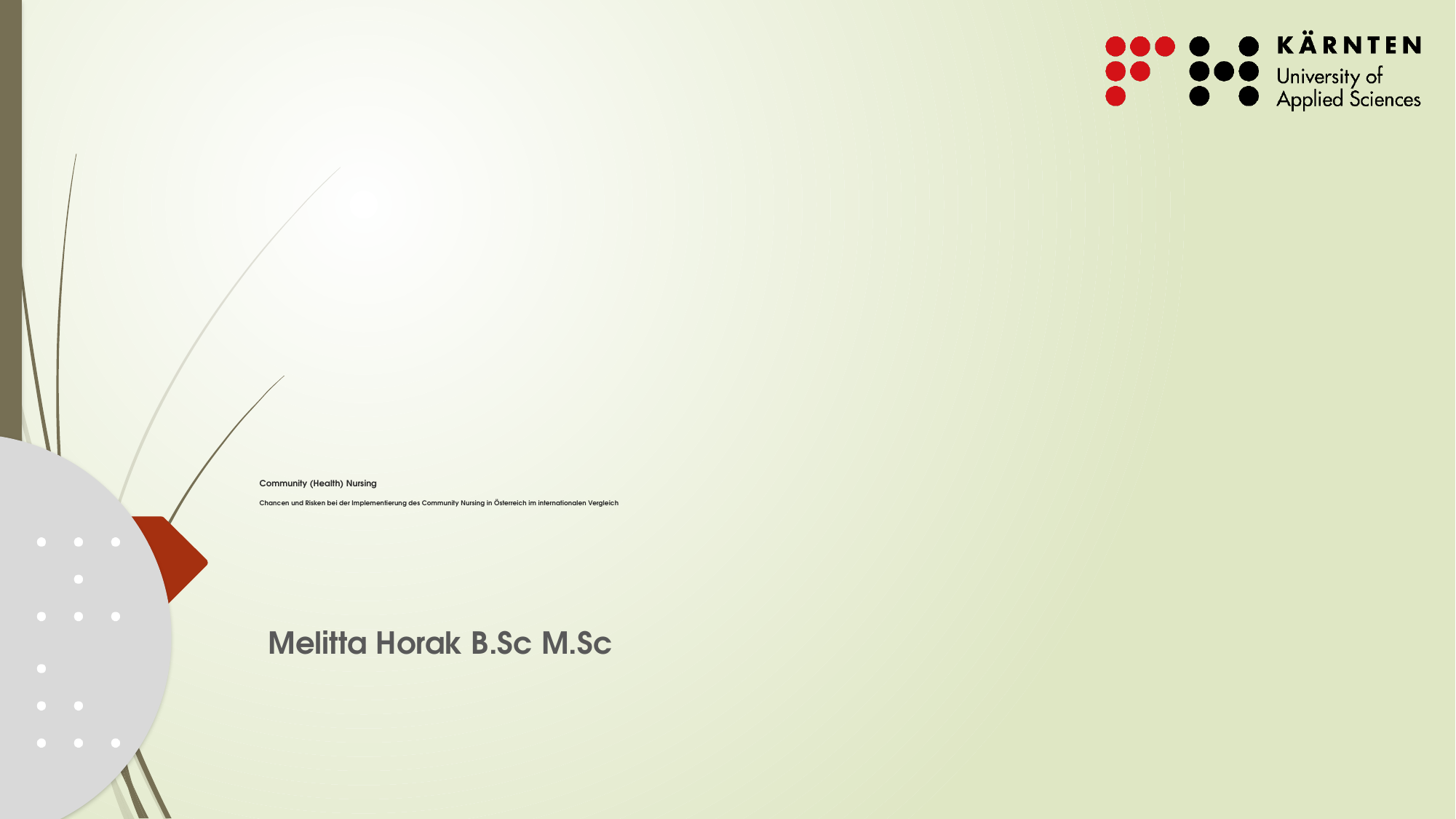

# Community (Health) Nursing Chancen und Risken bei der Implementierung des Community Nursing in Österreich im internationalen Vergleich

 Melitta Horak B.Sc M.Sc